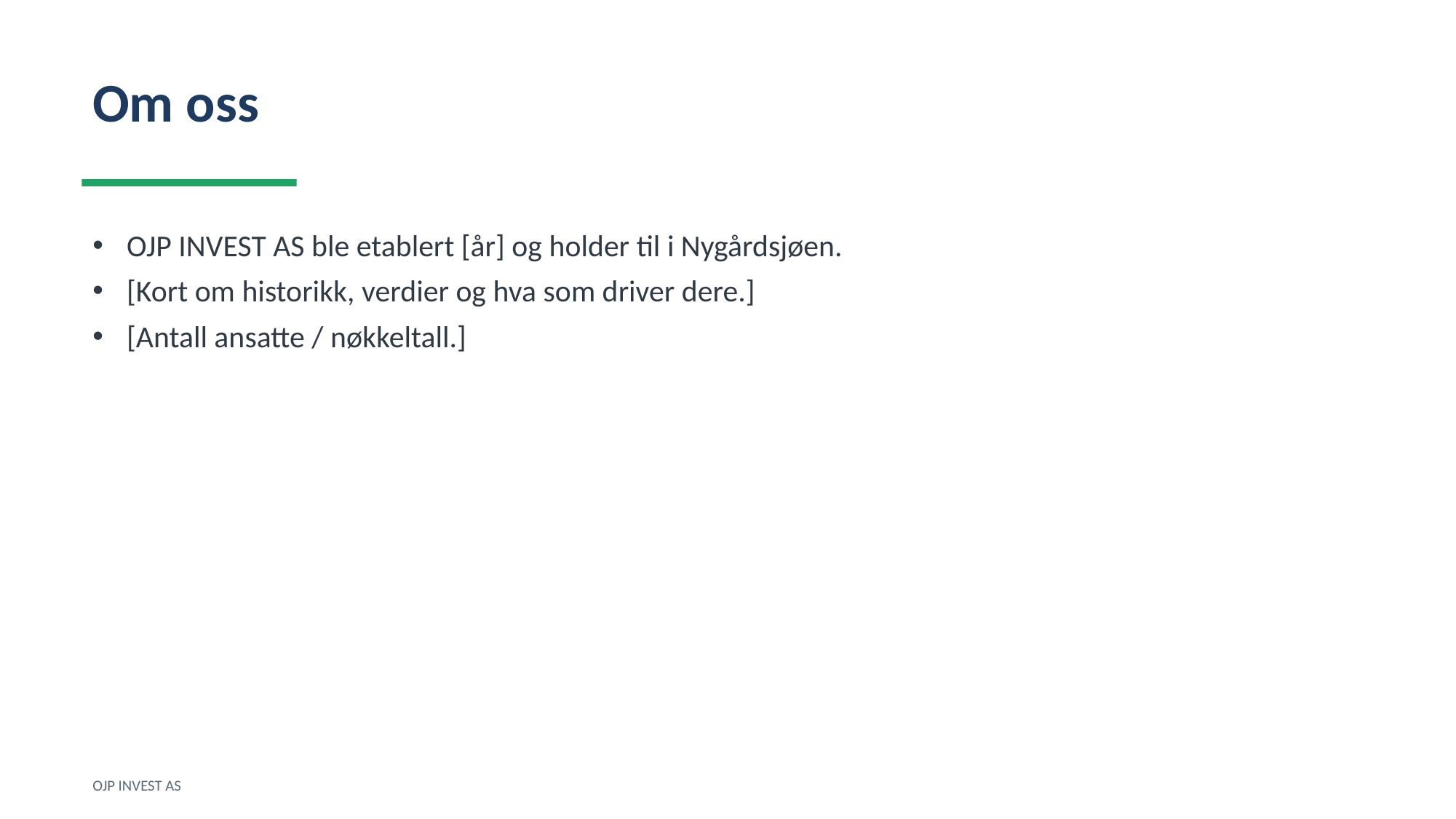

Om oss

OJP INVEST AS ble etablert [år] og holder til i Nygårdsjøen.
[Kort om historikk, verdier og hva som driver dere.]
[Antall ansatte / nøkkeltall.]
OJP INVEST AS